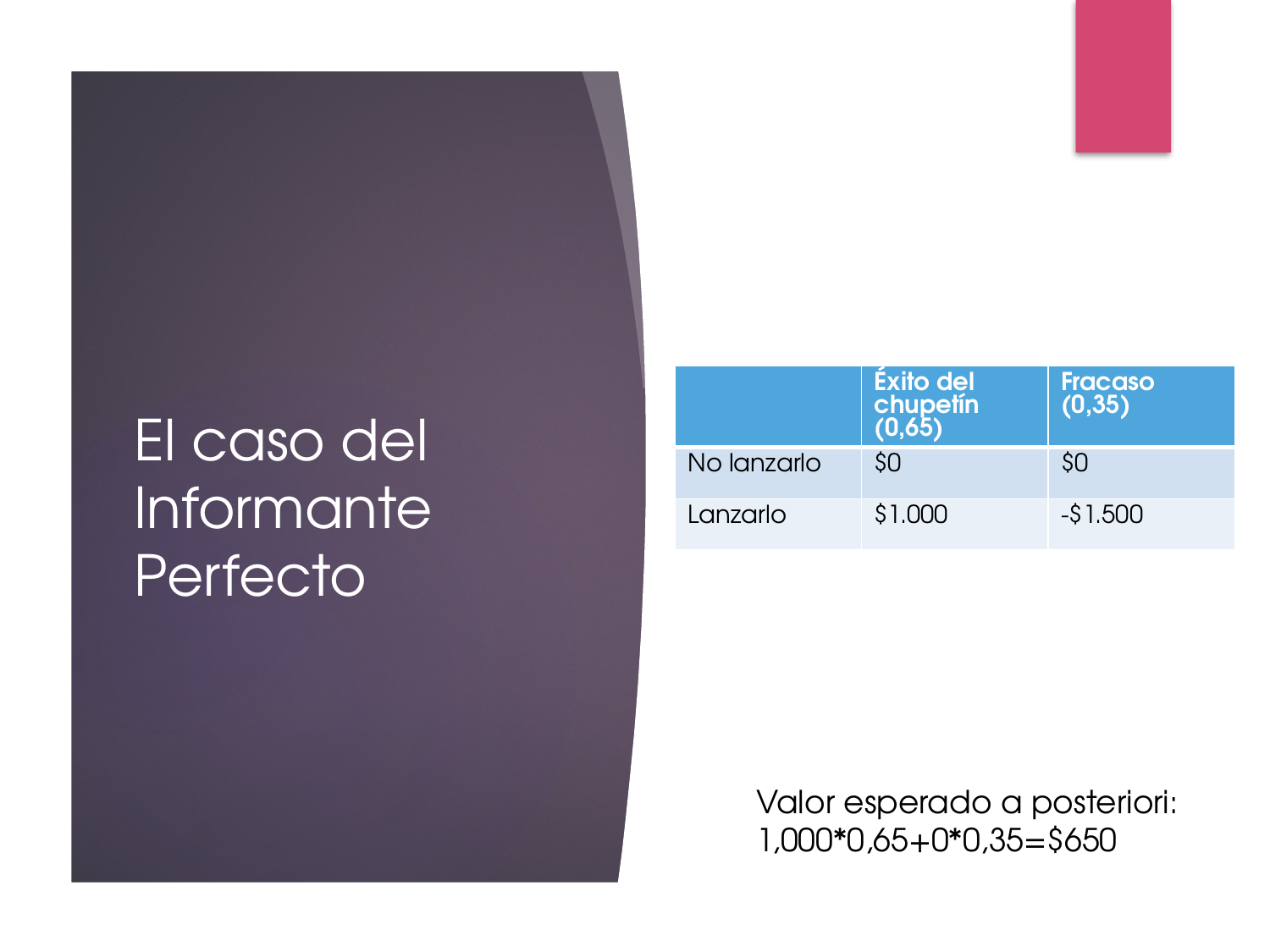

# El caso del Informante Perfecto
|  | Éxito del chupetín (0,65) | Fracaso (0,35) |
| --- | --- | --- |
| No lanzarlo | $0 | $0 |
| Lanzarlo | $1.000 | -$1.500 |
Valor esperado a posteriori:
1,000*0,65+0*0,35=$650